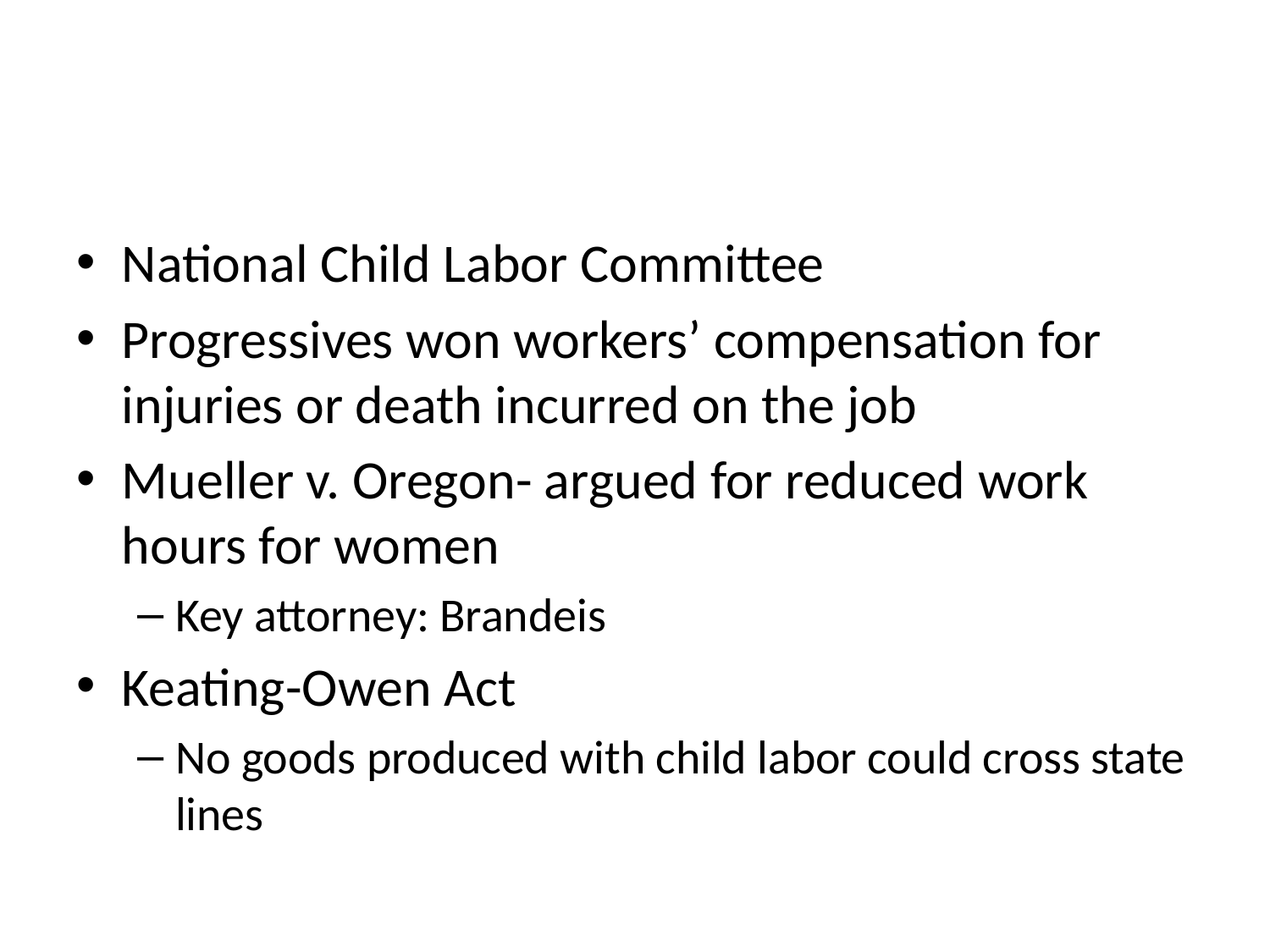

#
National Child Labor Committee
Progressives won workers’ compensation for injuries or death incurred on the job
Mueller v. Oregon- argued for reduced work hours for women
Key attorney: Brandeis
Keating-Owen Act
No goods produced with child labor could cross state lines